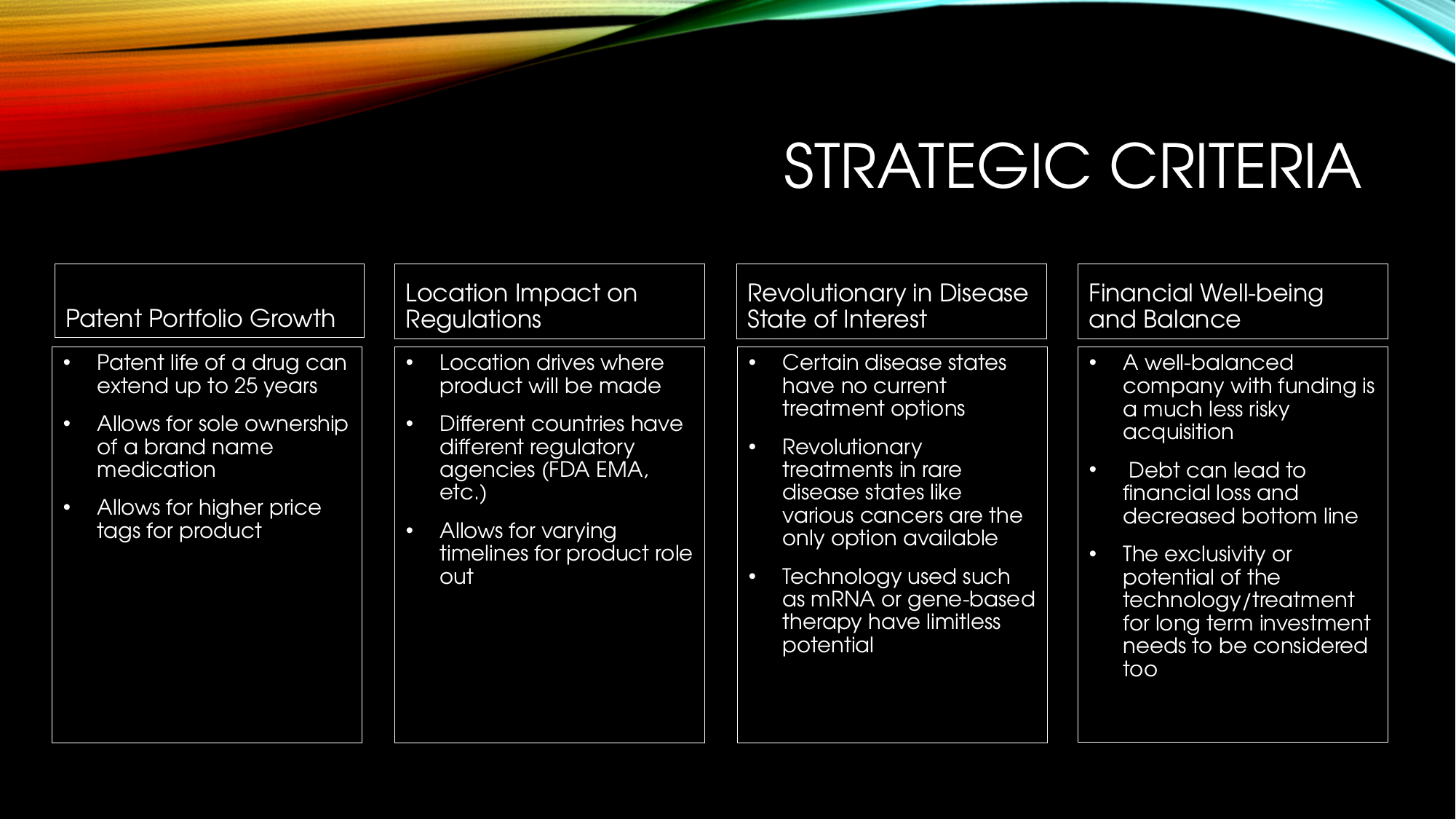

# Strategic criteria
Patent Portfolio Growth
Location Impact on Regulations
Revolutionary in Disease State of Interest
Financial Well-being and Balance
Patent life of a drug can extend up to 25 years
Allows for sole ownership of a brand name medication
Allows for higher price tags for product

Location drives where product will be made
Different countries have different regulatory agencies (FDA EMA, etc.)
Allows for varying timelines for product role out
Certain disease states have no current treatment options
Revolutionary treatments in rare disease states like various cancers are the only option available
Technology used such as mRNA or gene-based therapy have limitless potential
A well-balanced company with funding is a much less risky acquisition
 Debt can lead to financial loss and decreased bottom line
The exclusivity or potential of the technology/treatment for long term investment needs to be considered too